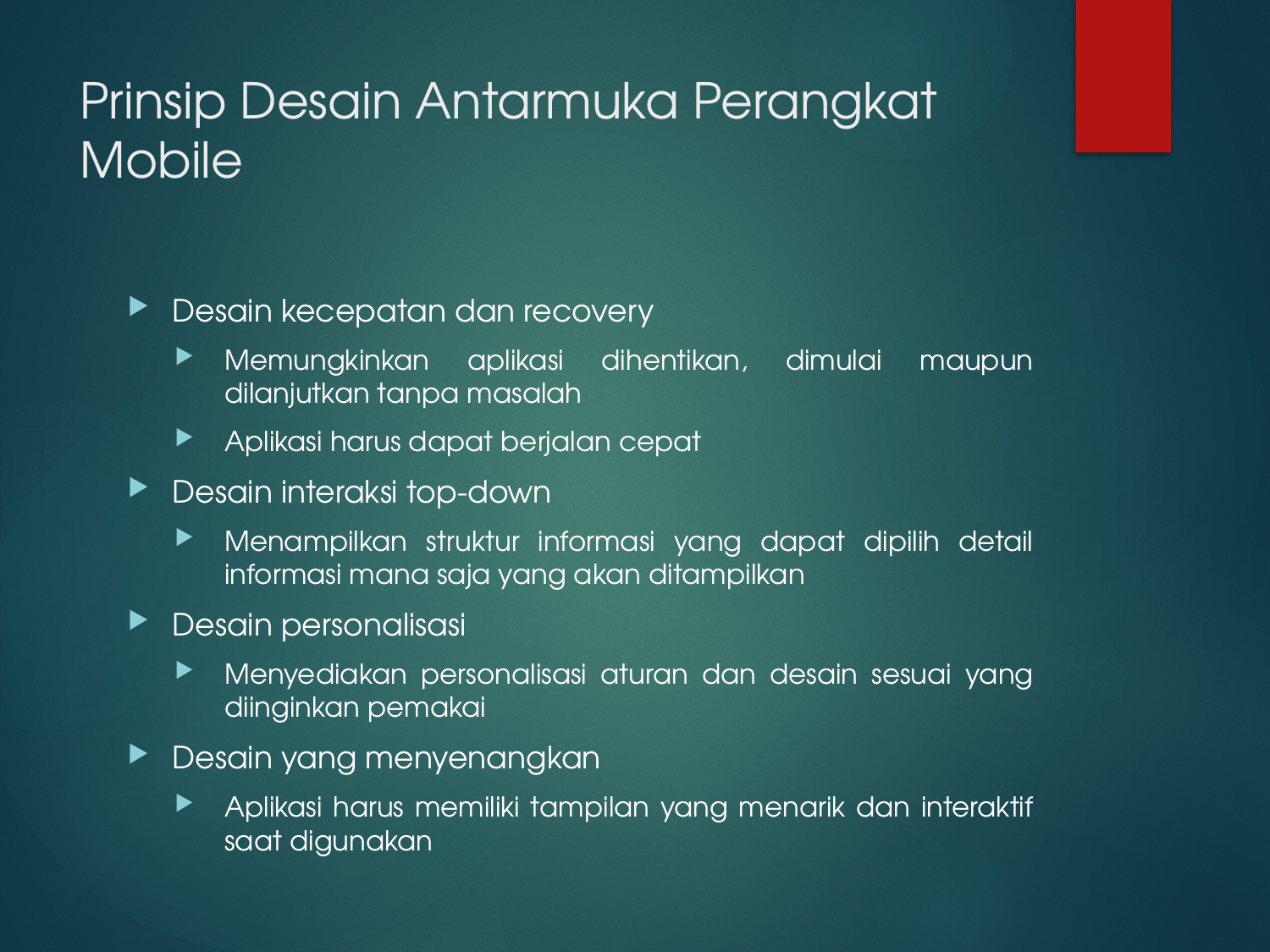

# Prinsip Desain Antarmuka Perangkat Mobile
Desain kecepatan dan recovery
Memungkinkan aplikasi dihentikan, dimulai maupun dilanjutkan tanpa masalah
Aplikasi harus dapat berjalan cepat
Desain interaksi top-down
Menampilkan struktur informasi yang dapat dipilih detail informasi mana saja yang akan ditampilkan
Desain personalisasi
Menyediakan personalisasi aturan dan desain sesuai yang diinginkan pemakai
Desain yang menyenangkan
Aplikasi harus memiliki tampilan yang menarik dan interaktif saat digunakan